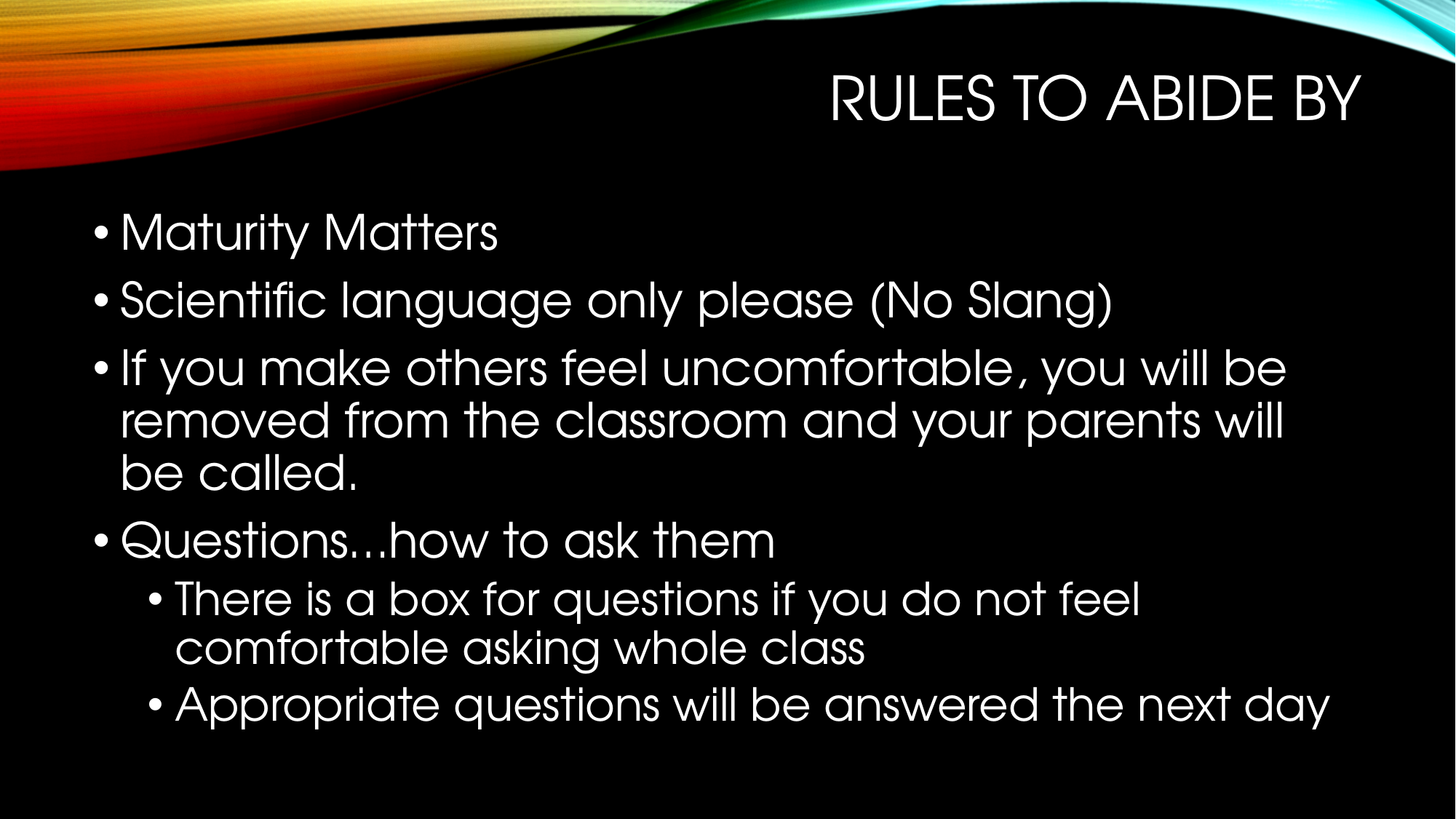

# RULES TO ABIDE BY
Maturity Matters
Scientific language only please (No Slang)
If you make others feel uncomfortable, you will be removed from the classroom and your parents will be called.
Questions…how to ask them
There is a box for questions if you do not feel comfortable asking whole class
Appropriate questions will be answered the next day